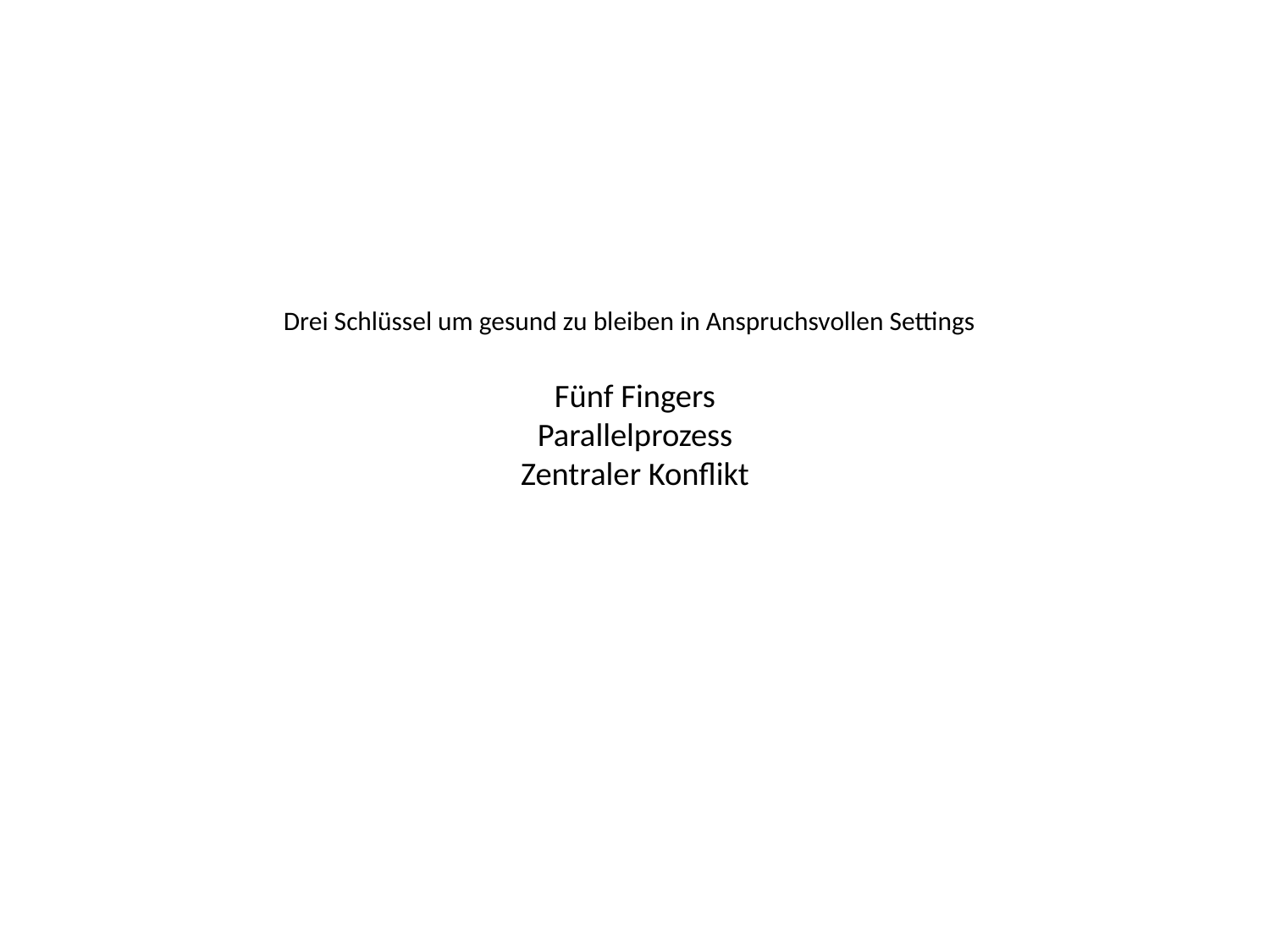

# Drei Schlüssel um gesund zu bleiben in Anspruchsvollen Settings Fünf Fingers Parallelprozess Zentraler Konflikt